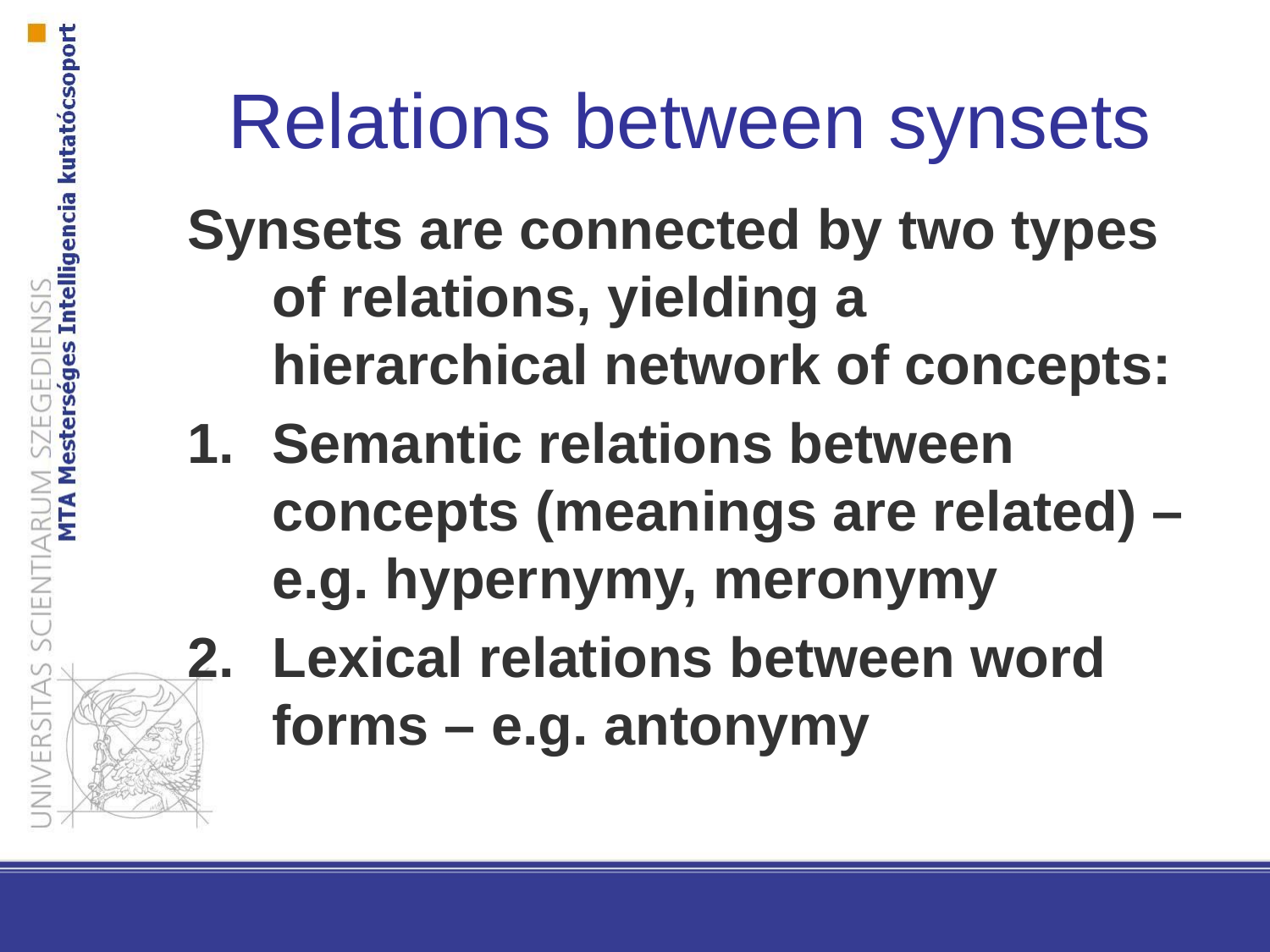

# Relations between synsets
Synsets are connected by two types of relations, yielding a hierarchical network of concepts:
Semantic relations between concepts (meanings are related) – e.g. hypernymy, meronymy
Lexical relations between word forms – e.g. antonymy